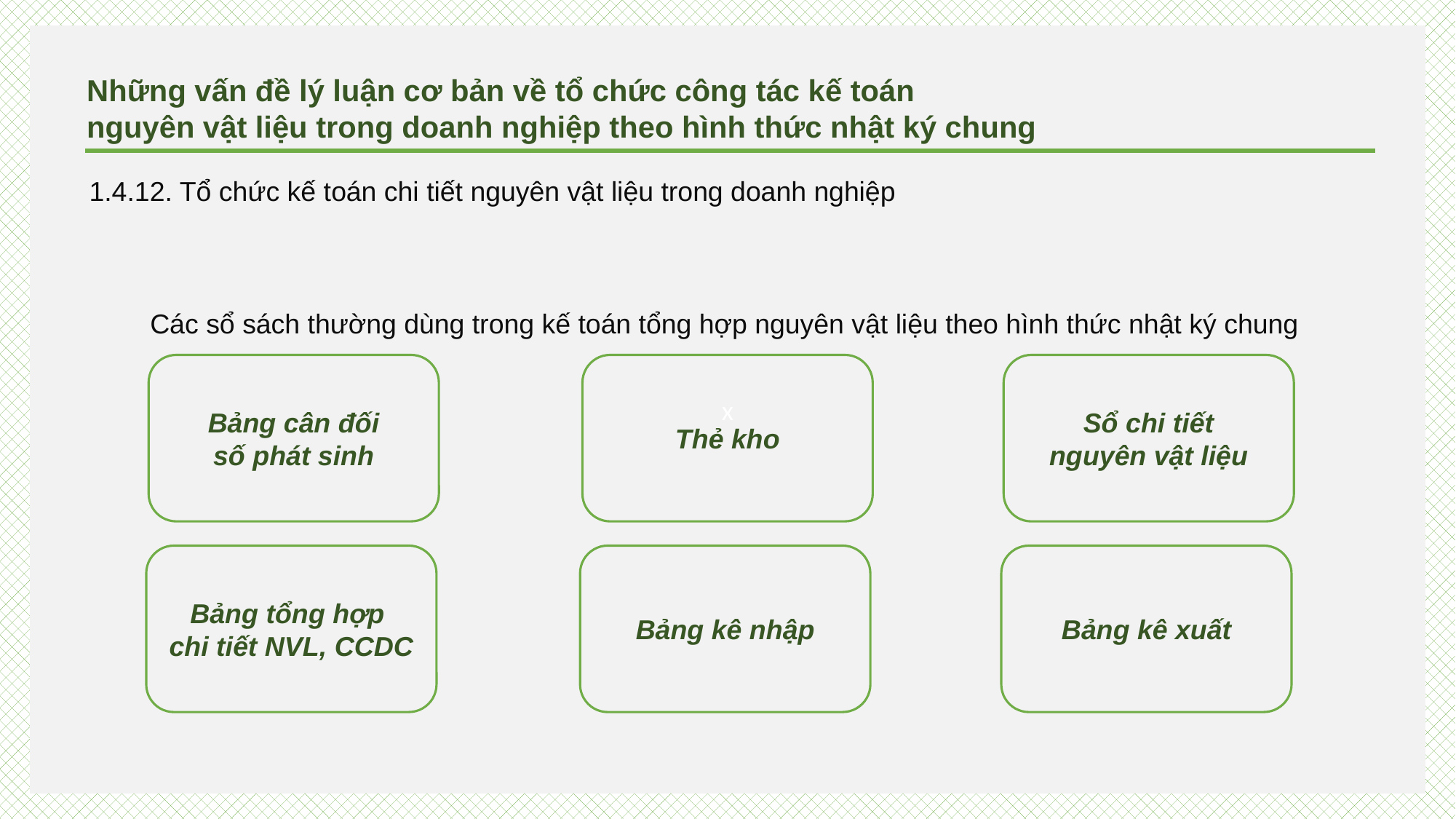

x
Những vấn đề lý luận cơ bản về tổ chức công tác kế toán
nguyên vật liệu trong doanh nghiệp theo hình thức nhật ký chung
1.4.12. Tổ chức kế toán chi tiết nguyên vật liệu trong doanh nghiệp

Các sổ sách thường dùng trong kế toán tổng hợp nguyên vật liệu theo hình thức nhật ký chung
Bảng cân đối
số phát sinh
Thẻ kho
Sổ chi tiết
nguyên vật liệu
Bảng tổng hợp
chi tiết NVL, CCDC
Bảng kê nhập
Bảng kê xuất